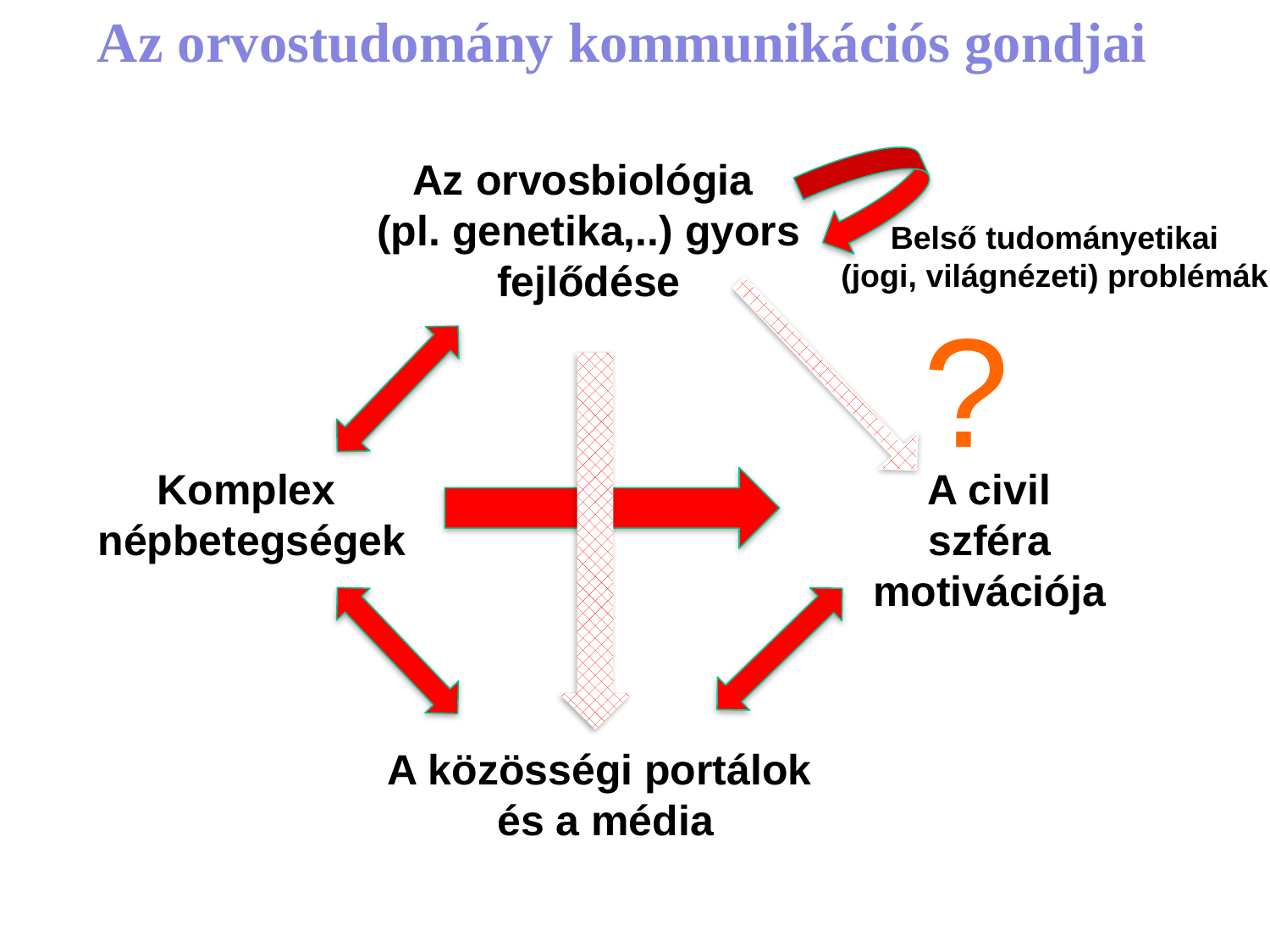

Az orvostudomány kommunikációs gondjai
Az orvosbiológia
(pl. genetika,..) gyors fejlődése

Belső tudományetikai
(jogi, világnézeti) problémák
?

     Komplex
népbetegségek
A civil szféra
motivációja

A közösségi portálok
és a média